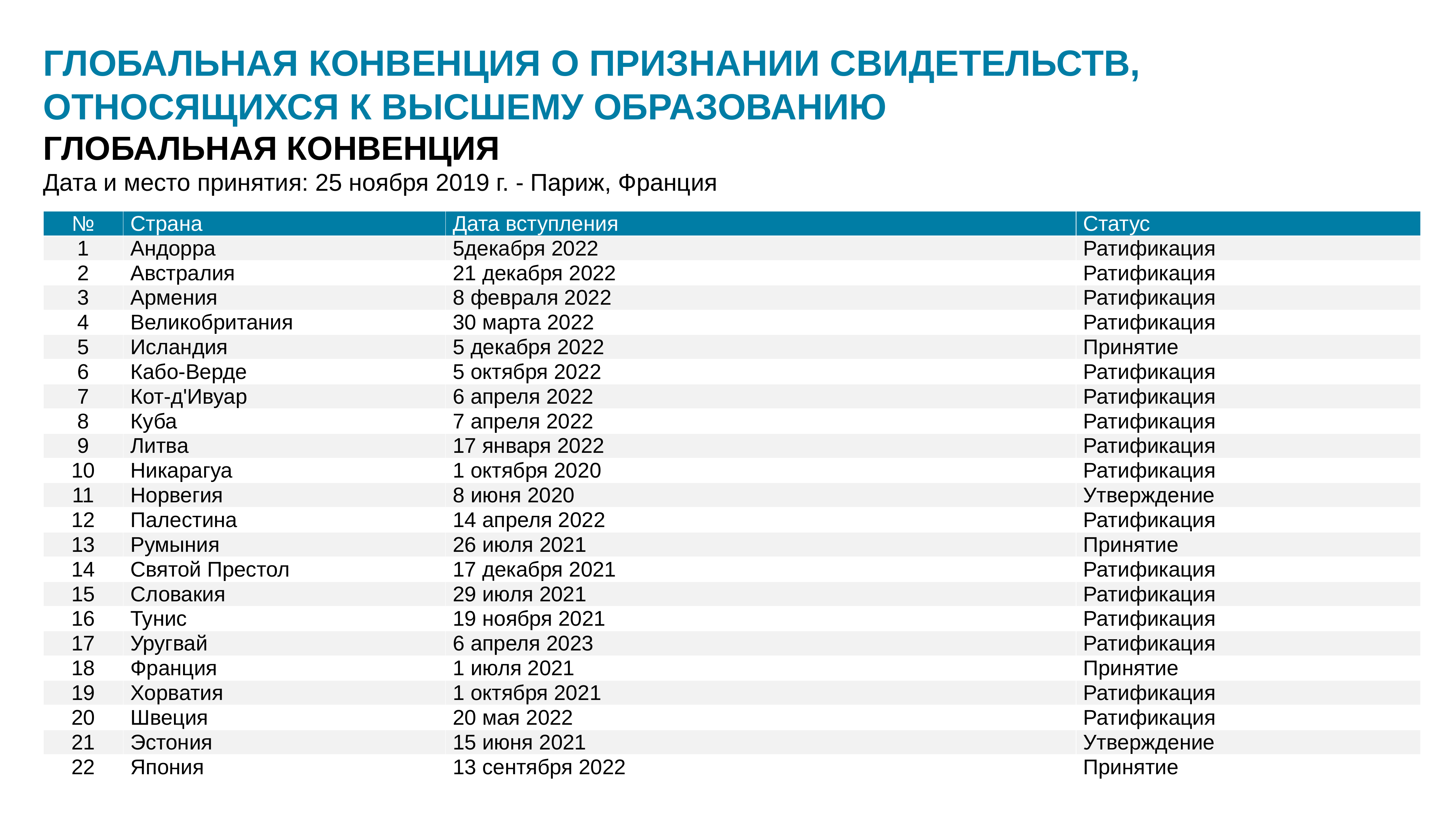

ГЛОБАЛЬНАЯ КОНВЕНЦИЯ О ПРИЗНАНИИ СВИДЕТЕЛЬСТВ, ОТНОСЯЩИХСЯ К ВЫСШЕМУ ОБРАЗОВАНИЮ
ГЛОБАЛЬНАЯ КОНВЕНЦИЯ
Дата и место принятия: 25 ноября 2019 г. - Париж, Франция
| № | Страна | Дата вступления | Статус |
| --- | --- | --- | --- |
| 1 | Андорра | 5декабря 2022 | Ратификация |
| 2 | Австралия | 21 декабря 2022 | Ратификация |
| 3 | Армения | 8 февраля 2022 | Ратификация |
| 4 | Великобритания | 30 марта 2022 | Ратификация |
| 5 | Исландия | 5 декабря 2022 | Принятие |
| 6 | Кабо-Верде | 5 октября 2022 | Ратификация |
| 7 | Кот-д'Ивуар | 6 апреля 2022 | Ратификация |
| 8 | Куба | 7 апреля 2022 | Ратификация |
| 9 | Литва | 17 января 2022 | Ратификация |
| 10 | Никарагуа | 1 октября 2020 | Ратификация |
| 11 | Норвегия | 8 июня 2020 | Утверждение |
| 12 | Палестина | 14 апреля 2022 | Ратификация |
| 13 | Румыния | 26 июля 2021 | Принятие |
| 14 | Святой Престол | 17 декабря 2021 | Ратификация |
| 15 | Словакия | 29 июля 2021 | Ратификация |
| 16 | Тунис | 19 ноября 2021 | Ратификация |
| 17 | Уругвай | 6 апреля 2023 | Ратификация |
| 18 | Франция | 1 июля 2021 | Принятие |
| 19 | Хорватия | 1 октября 2021 | Ратификация |
| 20 | Швеция | 20 мая 2022 | Ратификация |
| 21 | Эстония | 15 июня 2021 | Утверждение |
| 22 | Япония | 13 сентября 2022 | Принятие |